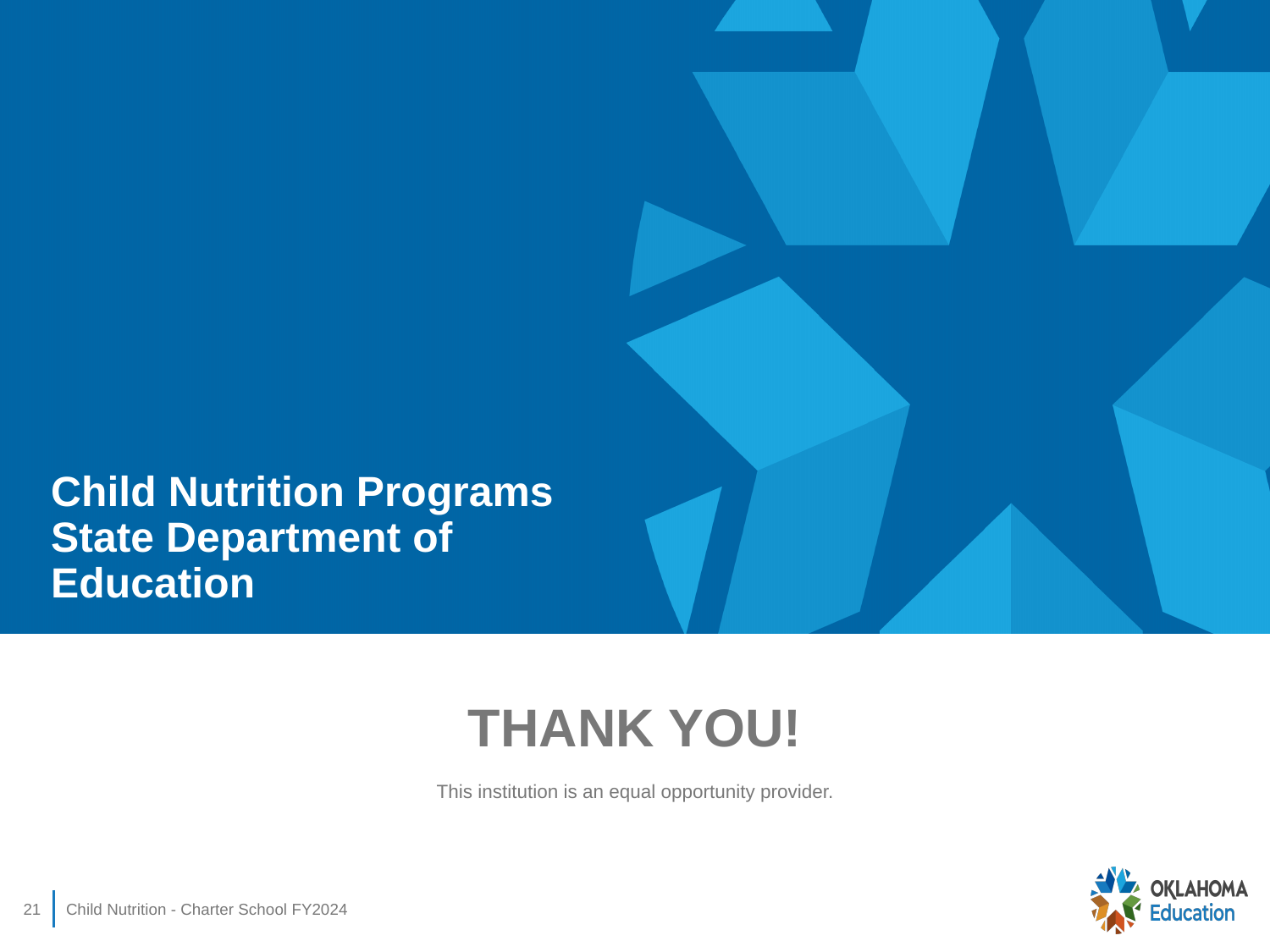

# Child Nutrition Programs State Department of Education

THANK YOU!

This institution is an equal opportunity provider.
21
Child Nutrition - Charter School FY2024